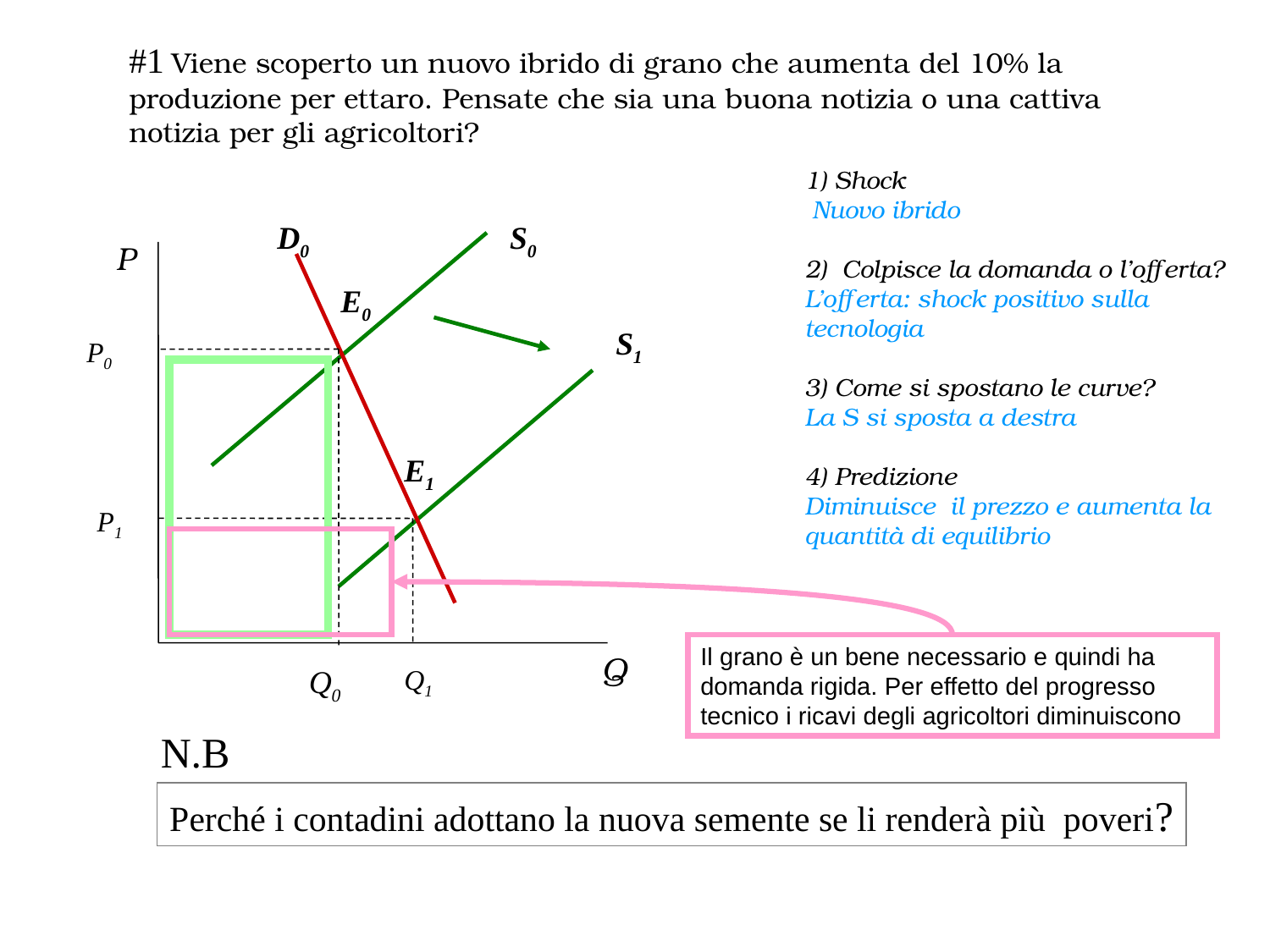

#1 Viene scoperto un nuovo ibrido di grano che aumenta del 10% la produzione per ettaro. Pensate che sia una buona notizia o una cattiva notizia per gli agricoltori?
1) Shock
 Nuovo ibrido

2)  Colpisce la domanda o l’offerta?
L’offerta: shock positivo sulla
tecnologia

3) Come si spostano le curve?
La S si sposta a destra

4) Predizione
Diminuisce  il prezzo e aumenta la
quantità di equilibrio
D0
S0
P

E0

S1
P0

E1
P1

Q
Q0
Q1

Il grano è un bene necessario e quindi ha domanda rigida. Per effetto del progresso tecnico i ricavi degli agricoltori diminuiscono
N.B
Perché i contadini adottano la nuova semente se li renderà più  poveri?